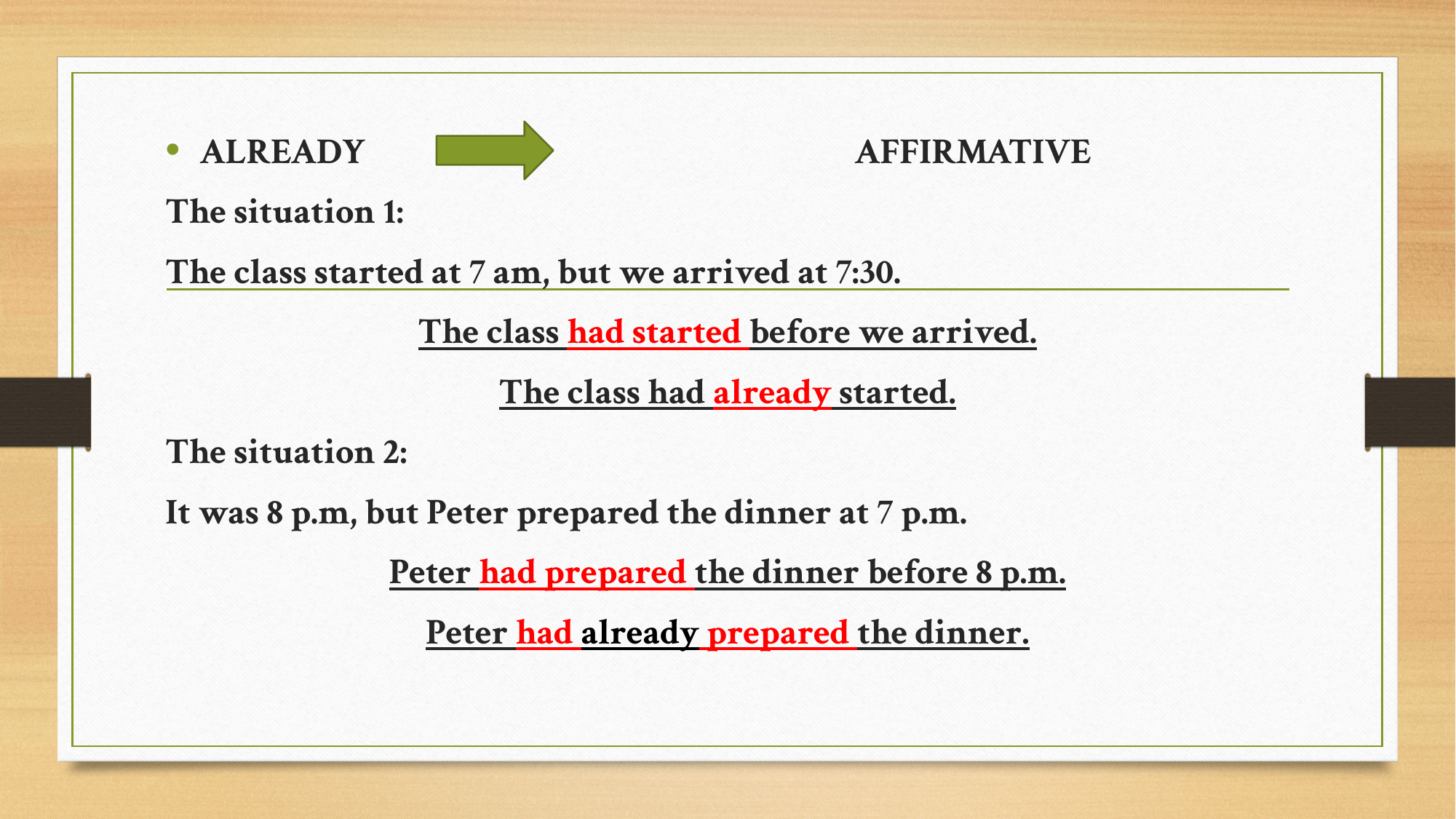

ALREADY 					AFFIRMATIVE
The situation 1:
The class started at 7 am, but we arrived at 7:30.
The class had started before we arrived.
The class had already started.
The situation 2:
It was 8 p.m, but Peter prepared the dinner at 7 p.m.
Peter had prepared the dinner before 8 p.m.
Peter had already prepared the dinner.